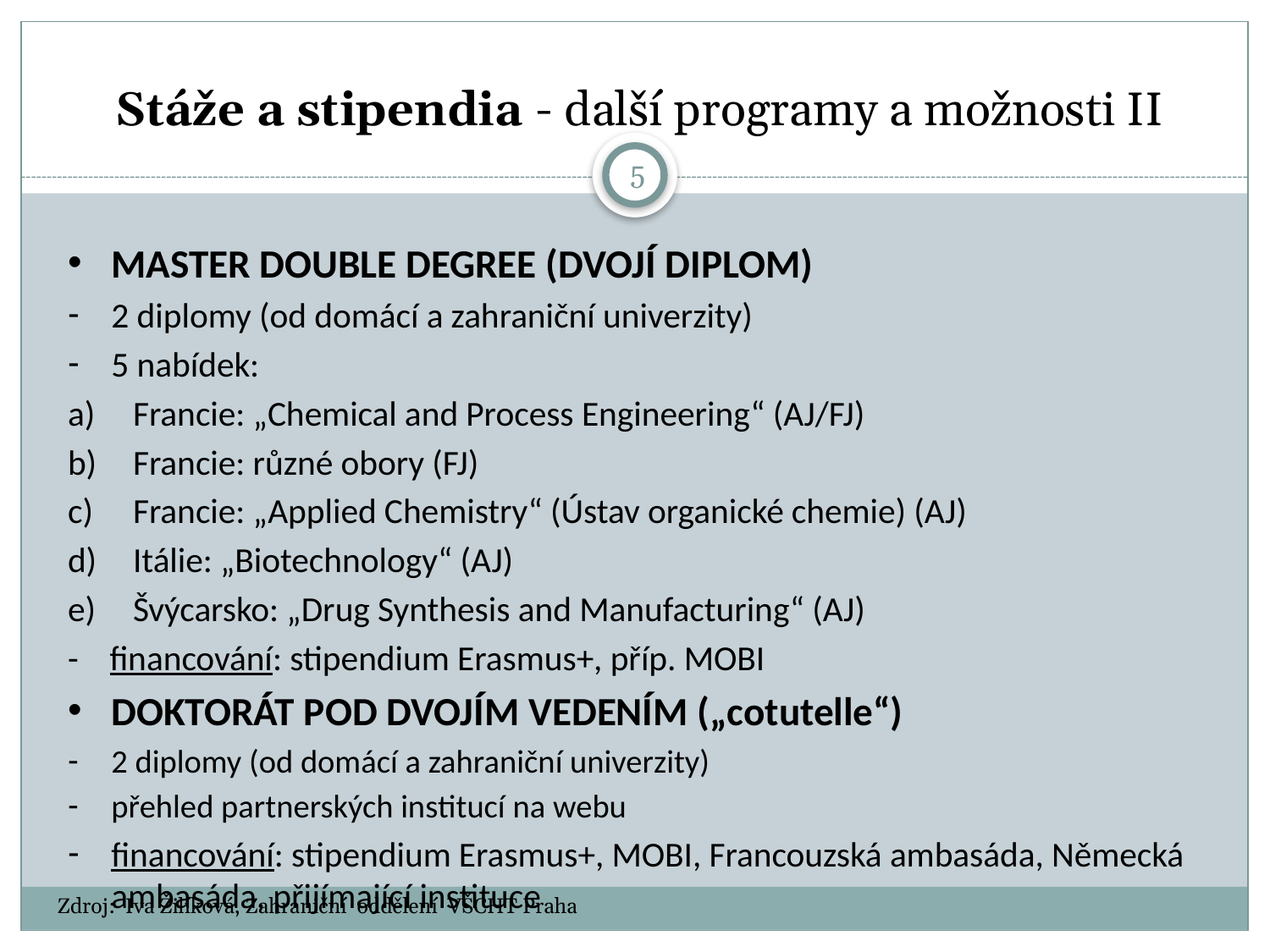

# Stáže a stipendia - další programy a možnosti II
5
MASTER DOUBLE DEGREE (DVOJÍ DIPLOM)
2 diplomy (od domácí a zahraniční univerzity)
5 nabídek:
Francie: „Chemical and Process Engineering“ (AJ/FJ)
Francie: různé obory (FJ)
Francie: „Applied Chemistry“ (Ústav organické chemie) (AJ)
Itálie: „Biotechnology“ (AJ)
Švýcarsko: „Drug Synthesis and Manufacturing“ (AJ)
-    financování: stipendium Erasmus+, příp. MOBI
DOKTORÁT POD DVOJÍM VEDENÍM („cotutelle“)
2 diplomy (od domácí a zahraniční univerzity)
přehled partnerských institucí na webu
financování: stipendium Erasmus+, MOBI, Francouzská ambasáda, Německá ambasáda, přijímající instituce
Zdroj:  Iva Žilíková, Zahraniční  oddělení  VŠCHT Praha